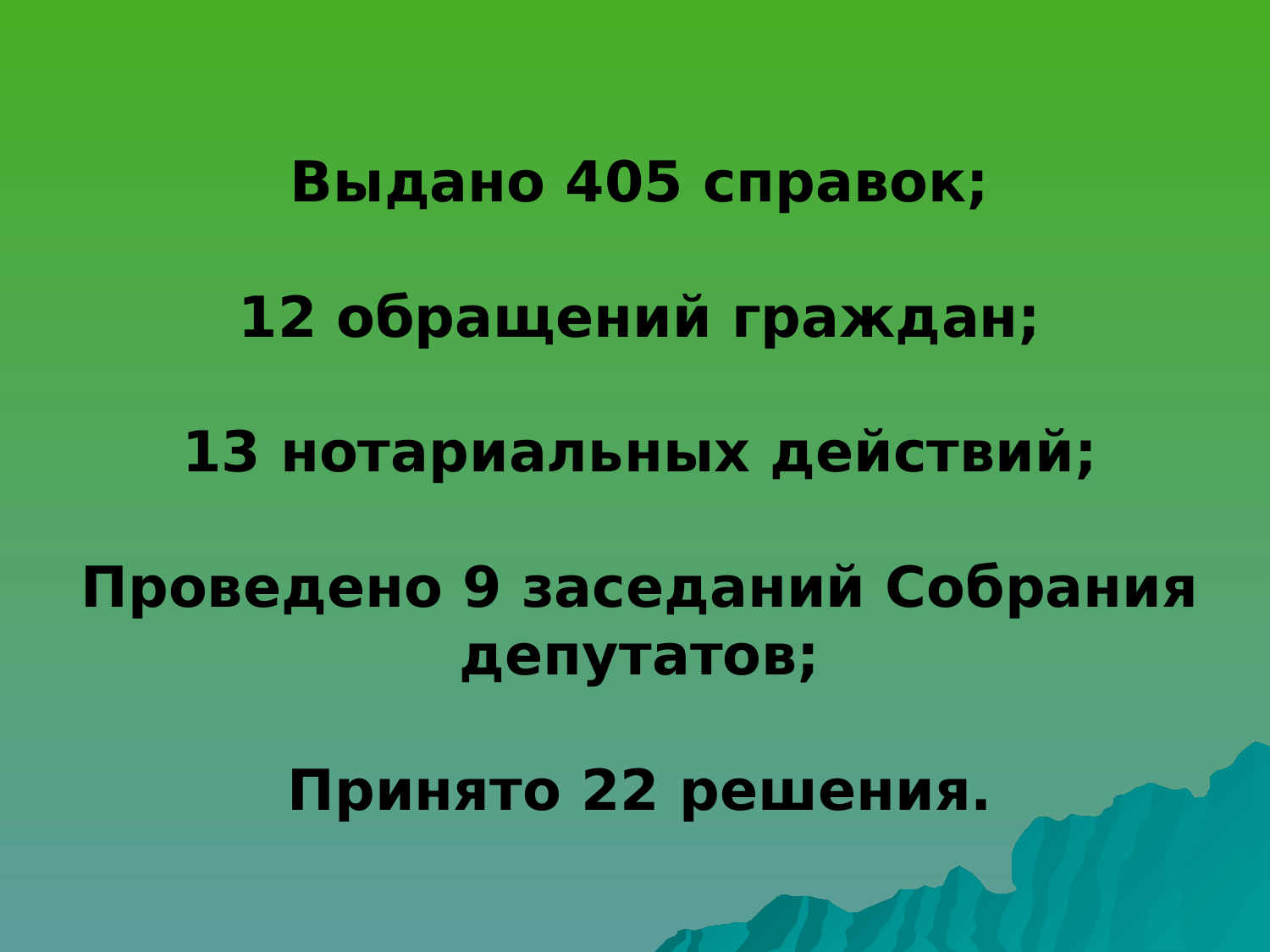

Выдано 405 справок;

12 обращений граждан;

13 нотариальных действий;

Проведено 9 заседаний Собрания депутатов;

Принято 22 решения.